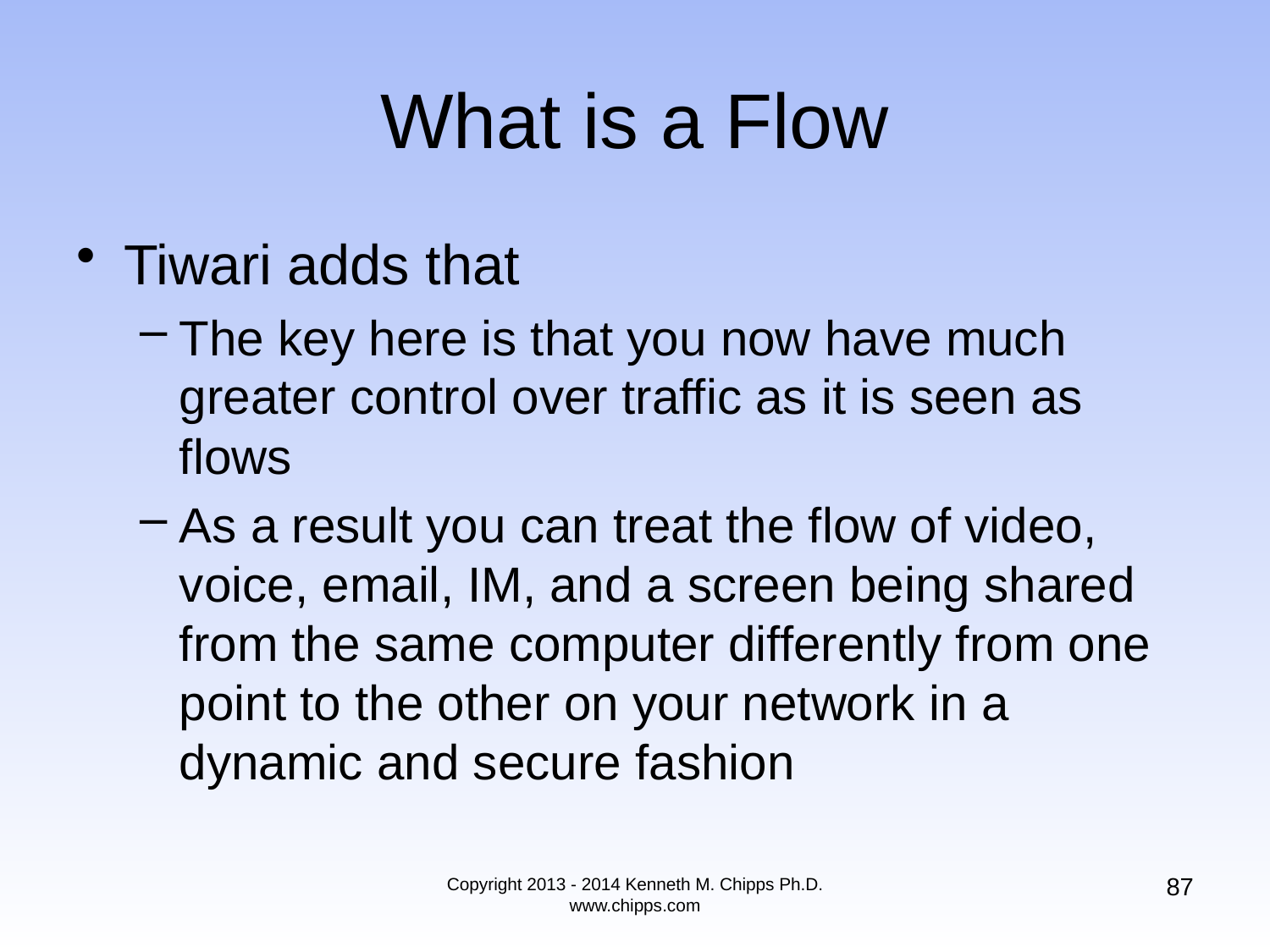

# What is a Flow
Tiwari adds that
The key here is that you now have much greater control over traffic as it is seen as flows
As a result you can treat the flow of video, voice, email, IM, and a screen being shared from the same computer differently from one point to the other on your network in a dynamic and secure fashion
87
Copyright 2013 - 2014 Kenneth M. Chipps Ph.D. www.chipps.com